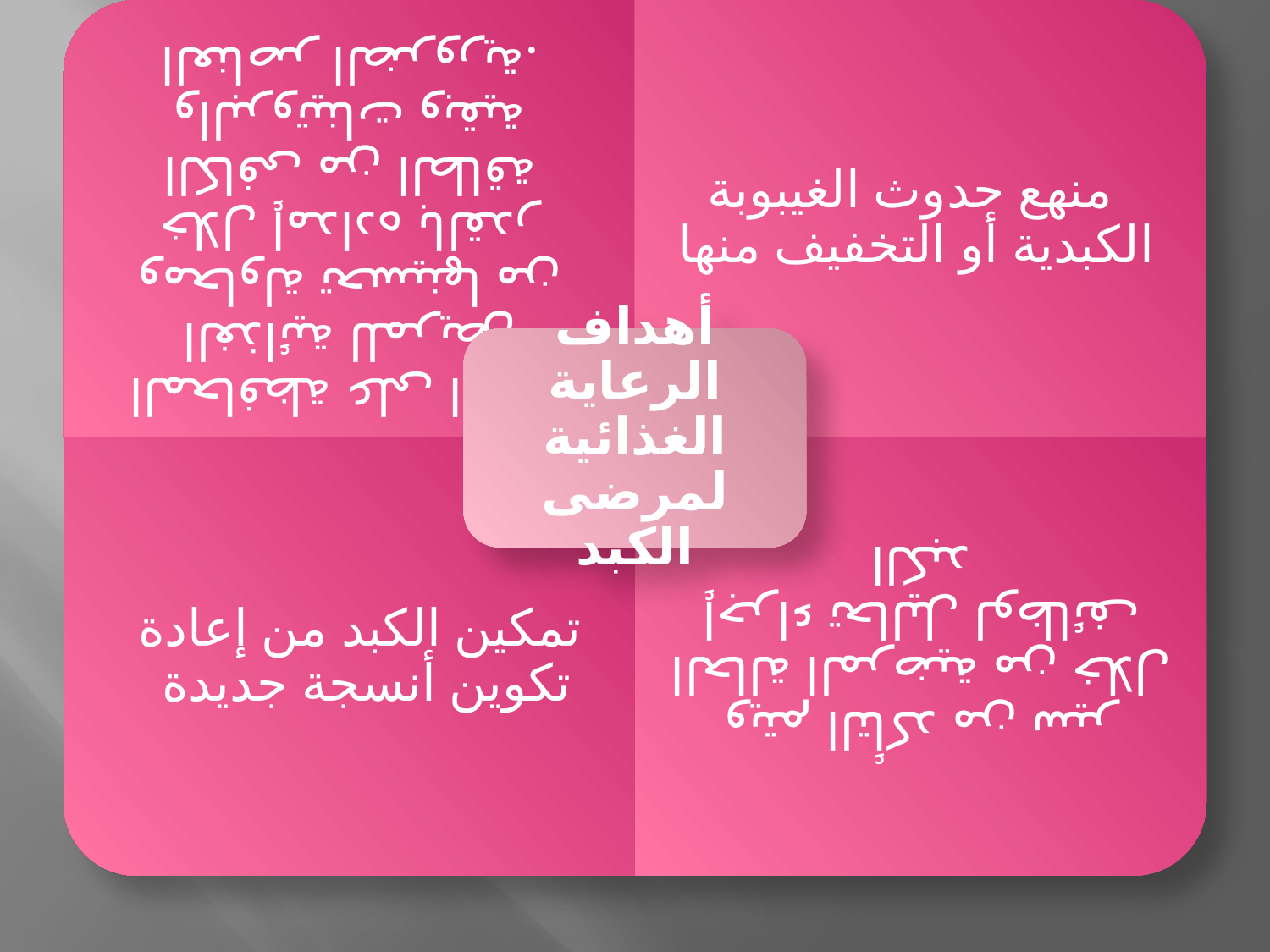

المحافظة على الحالة الغذائية للمريض ومحاولة تحسينها من خلال إمداده بالقدر الكافى من الطاقة والبروتينات وبقية العناصر الضرورية.
منهع حدوث الغيبوبة الكبدية أو التخفيف منها
تمكين الكبد من إعادة تكوين أنسجة جديدة
ويتم التأكد من سير الحالة المرضية من خلال إجراء تحاليل لوظائف الكبد
أهداف الرعاية الغذائية لمرضى الكبد